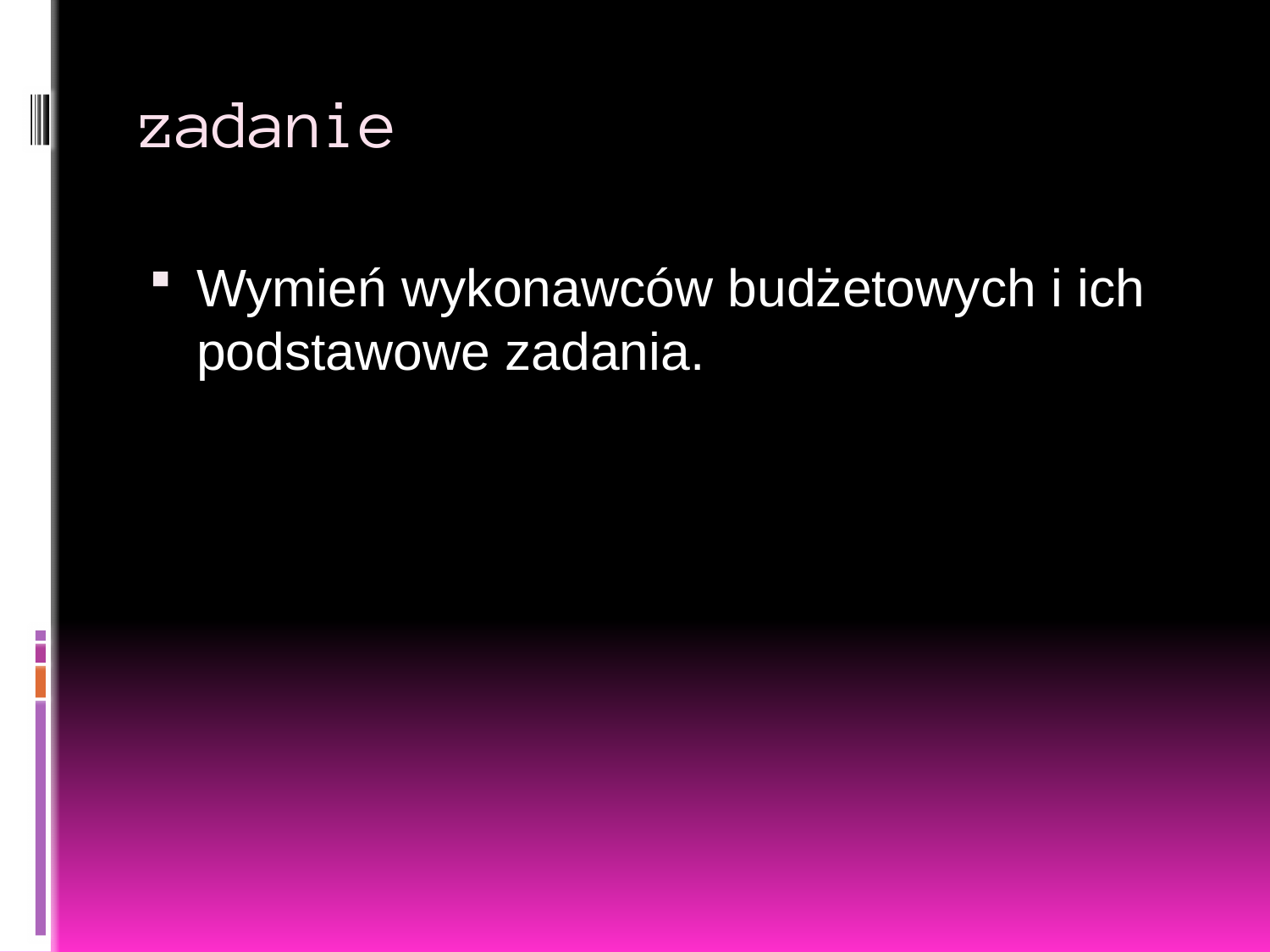

# zadanie
Wymień wykonawców budżetowych i ich podstawowe zadania.